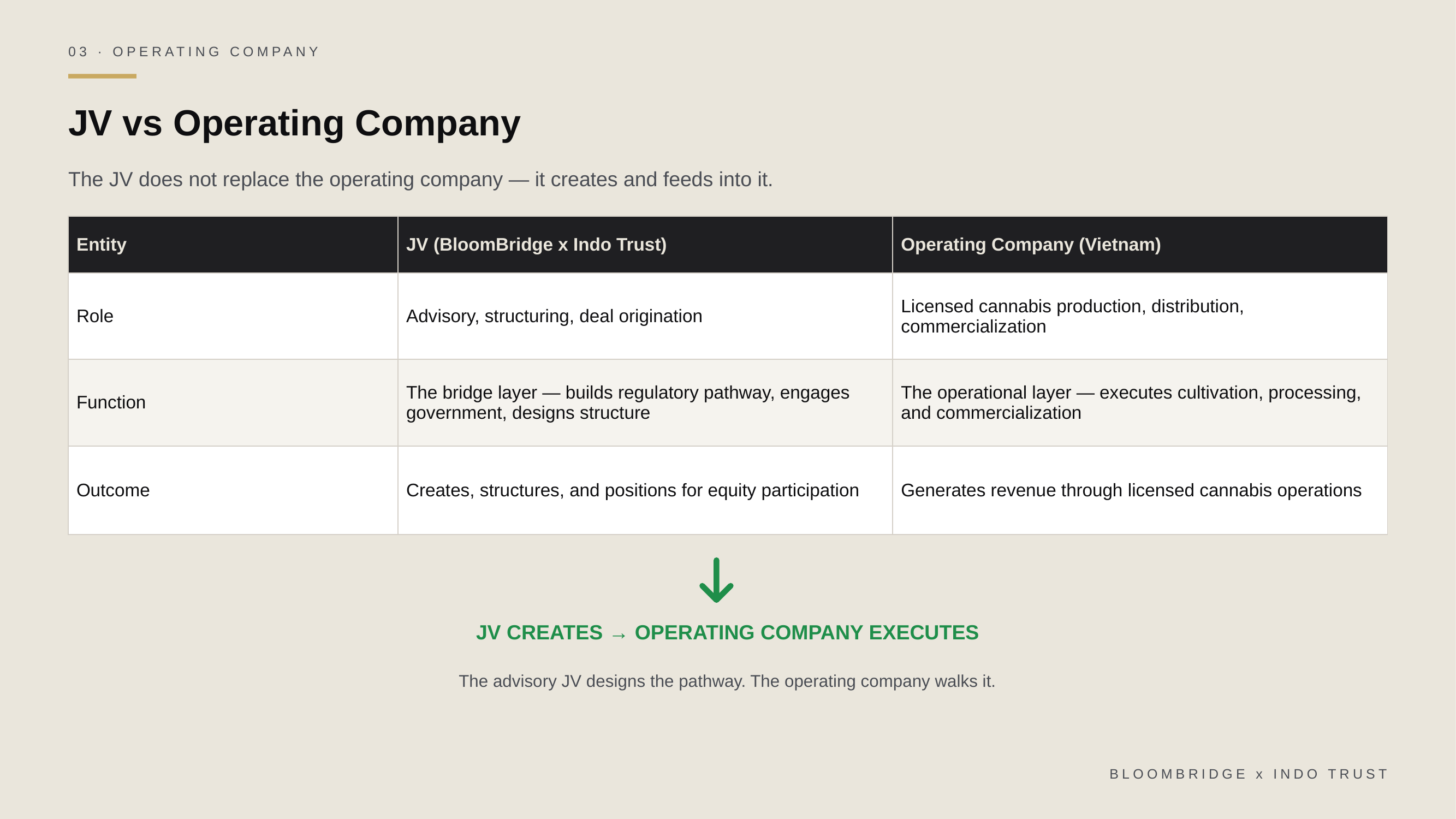

03 · OPERATING COMPANY

JV vs Operating Company
The JV does not replace the operating company — it creates and feeds into it.
| Entity | JV (BloomBridge x Indo Trust) | Operating Company (Vietnam) |
| --- | --- | --- |
| Role | Advisory, structuring, deal origination | Licensed cannabis production, distribution, commercialization |
| Function | The bridge layer — builds regulatory pathway, engages government, designs structure | The operational layer — executes cultivation, processing, and commercialization |
| Outcome | Creates, structures, and positions for equity participation | Generates revenue through licensed cannabis operations |

JV CREATES → OPERATING COMPANY EXECUTES
The advisory JV designs the pathway. The operating company walks it.
BLOOMBRIDGE x INDO TRUST